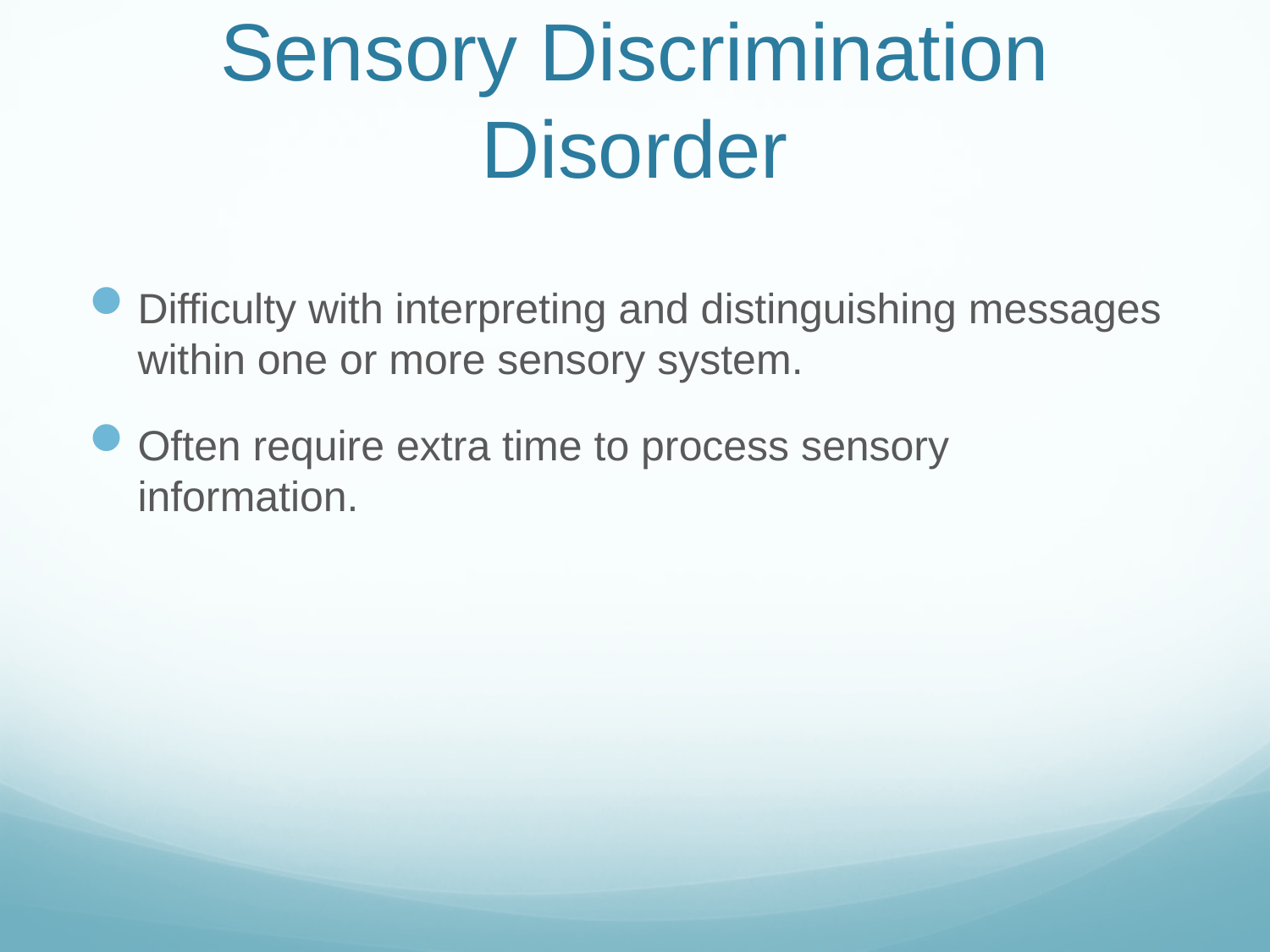

# Sensory Discrimination Disorder
Difficulty with interpreting and distinguishing messages within one or more sensory system.
Often require extra time to process sensory information.